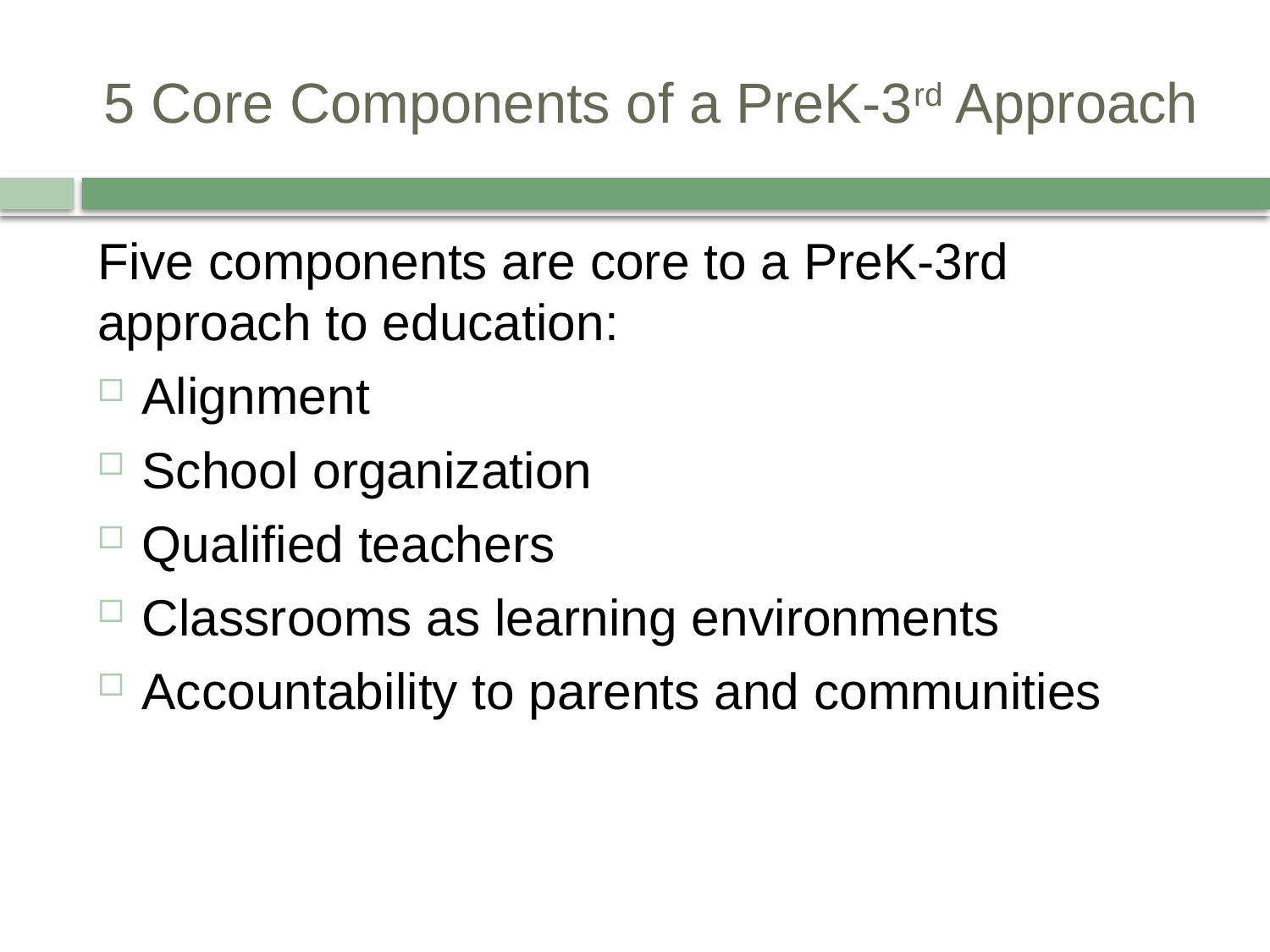

# 5 Core Components of a PreK-3rd Approach
Five components are core to a PreK-3rd approach to education:
Alignment
School organization
Qualified teachers
Classrooms as learning environments
Accountability to parents and communities